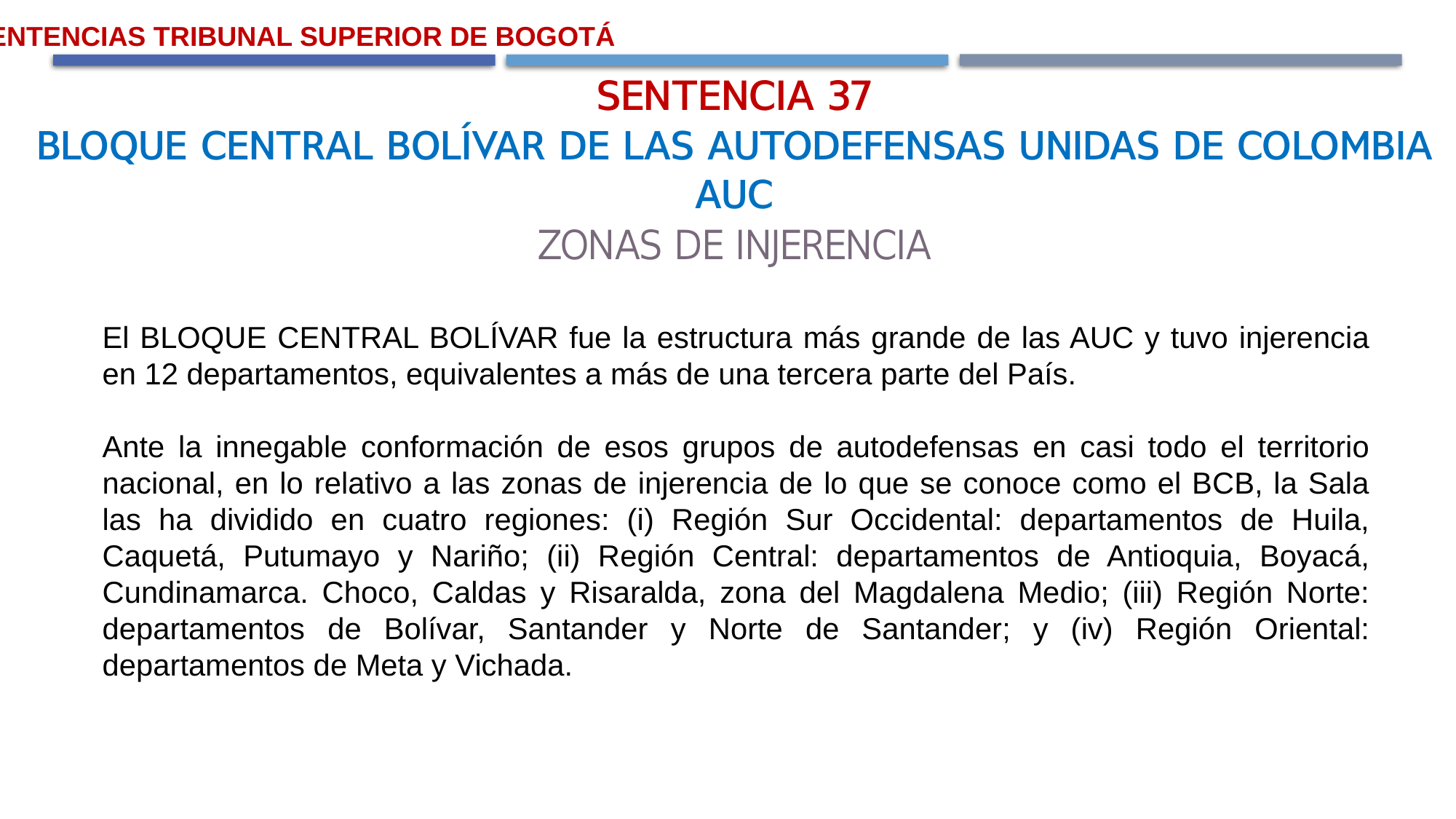

Sentencias Tribunal Superior de Bogotá
Sentencia 37
Bloque Central Bolívar de las Autodefensas Unidas de Colombia Auc
Zonas de Injerencia
El BLOQUE CENTRAL BOLÍVAR fue la estructura más grande de las AUC y tuvo injerencia en 12 departamentos, equivalentes a más de una tercera parte del País.

Ante la innegable conformación de esos grupos de autodefensas en casi todo el territorio nacional, en lo relativo a las zonas de injerencia de lo que se conoce como el BCB, la Sala las ha dividido en cuatro regiones: (i) Región Sur Occidental: departamentos de Huila, Caquetá, Putumayo y Nariño; (ii) Región Central: departamentos de Antioquia, Boyacá, Cundinamarca. Choco, Caldas y Risaralda, zona del Magdalena Medio; (iii) Región Norte: departamentos de Bolívar, Santander y Norte de Santander; y (iv) Región Oriental: departamentos de Meta y Vichada.